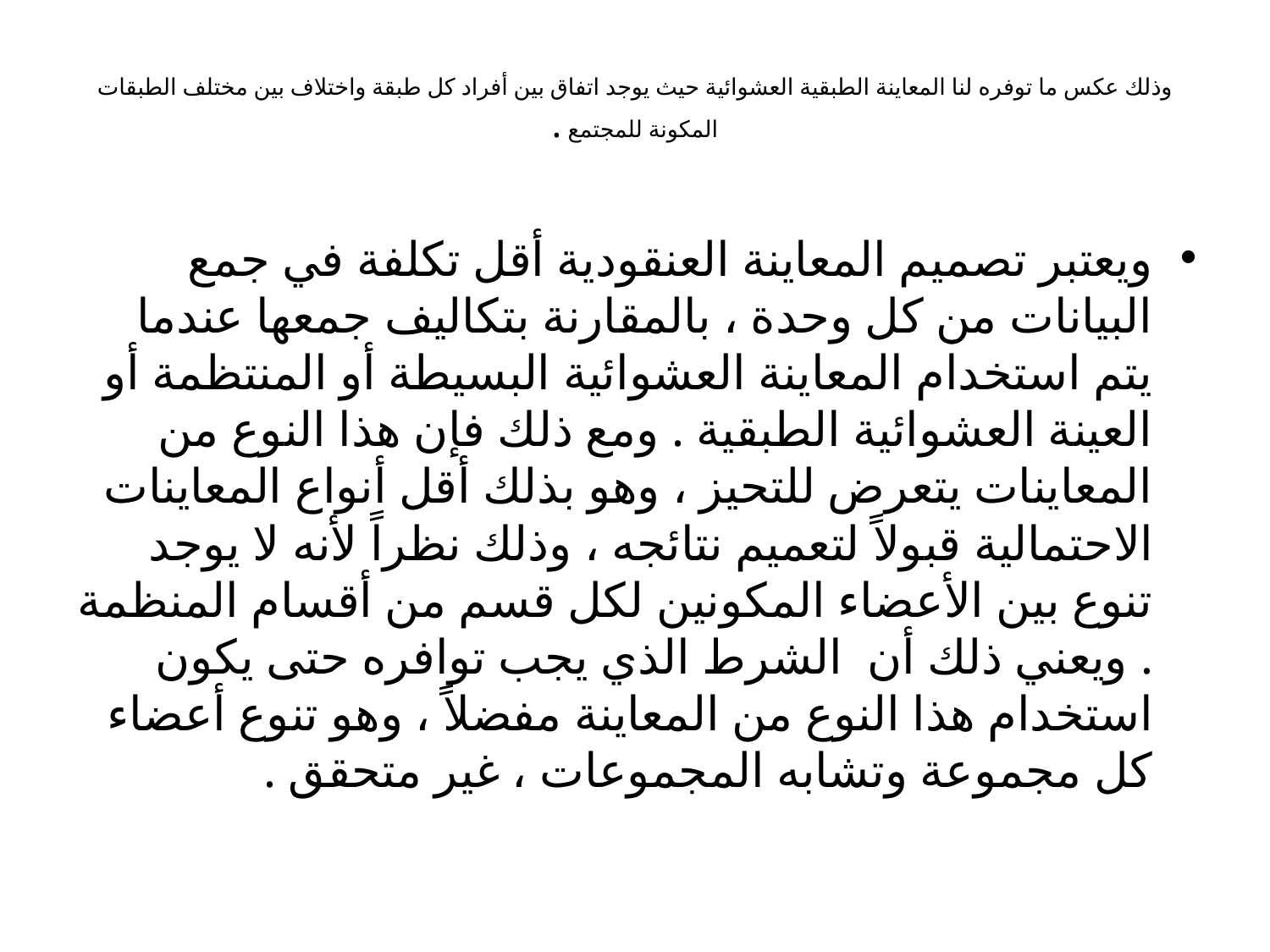

# وذلك عكس ما توفره لنا المعاينة الطبقية العشوائية حيث يوجد اتفاق بين أفراد كل طبقة واختلاف بين مختلف الطبقات المكونة للمجتمع .
ويعتبر تصميم المعاينة العنقودية أقل تكلفة في جمع البيانات من كل وحدة ، بالمقارنة بتكاليف جمعها عندما يتم استخدام المعاينة العشوائية البسيطة أو المنتظمة أو العينة العشوائية الطبقية . ومع ذلك فإن هذا النوع من المعاينات يتعرض للتحيز ، وهو بذلك أقل أنواع المعاينات الاحتمالية قبولاً لتعميم نتائجه ، وذلك نظراً لأنه لا يوجد تنوع بين الأعضاء المكونين لكل قسم من أقسام المنظمة . ويعني ذلك أن  الشرط الذي يجب توافره حتى يكون استخدام هذا النوع من المعاينة مفضلاً ، وهو تنوع أعضاء كل مجموعة وتشابه المجموعات ، غير متحقق .